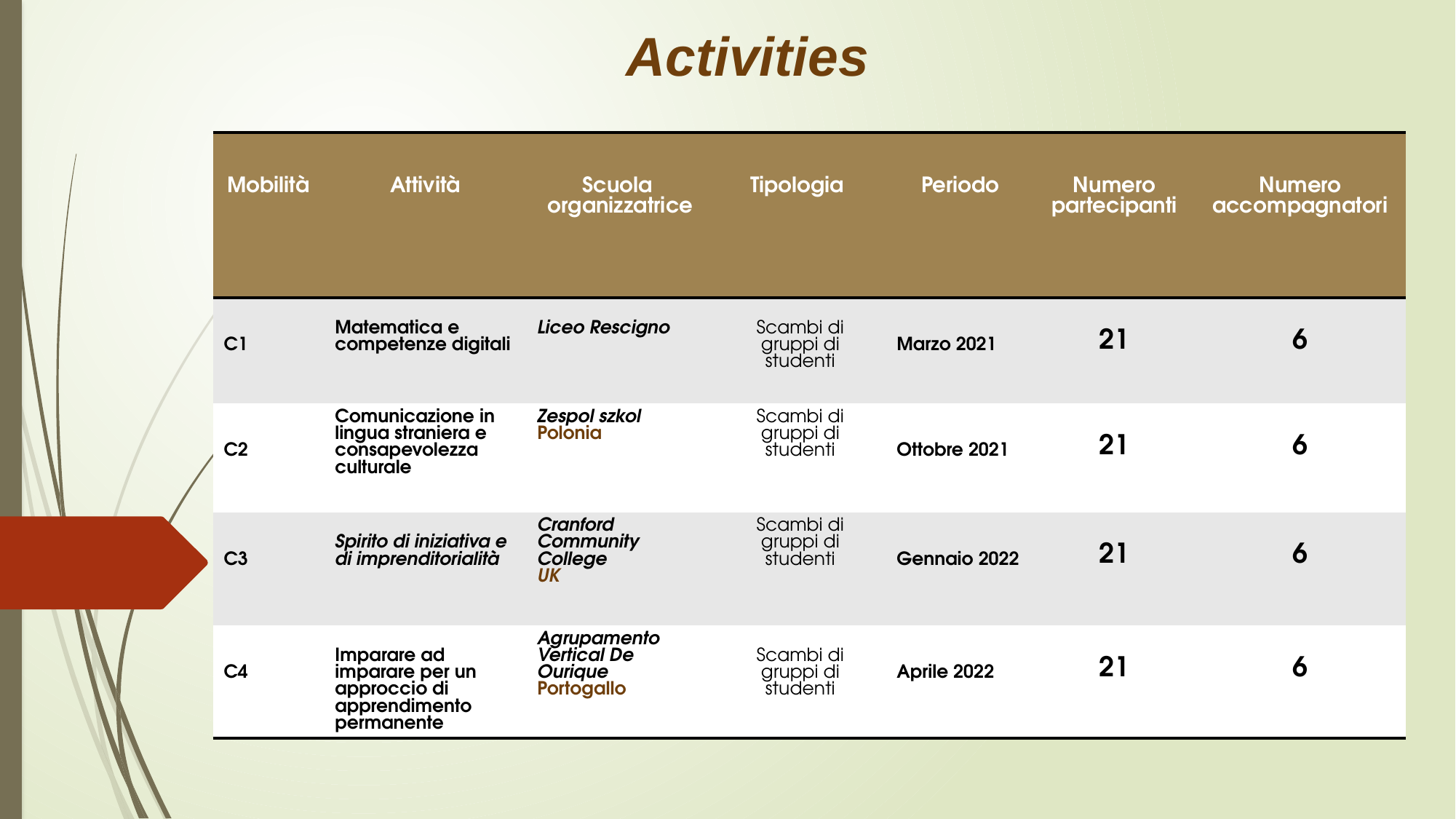

#
Activities

| Mobilità | Attività | Scuola organizzatrice | Tipologia | Periodo | Numero partecipanti | Numero accompagnatori |
| --- | --- | --- | --- | --- | --- | --- |
| C1 | Matematica e competenze digitali | Liceo Rescigno | Scambi di gruppi di studenti | Marzo 2021 | 21 | 6 |
| C2 | Comunicazione in lingua straniera e consapevolezza culturale | Zespol szkol Polonia | Scambi di gruppi di studenti | Ottobre 2021 | 21 | 6 |
| C3 | Spirito di iniziativa e di imprenditorialità | Cranford Community College UK | Scambi di gruppi di studenti | Gennaio 2022 | 21 | 6 |
| C4 | Imparare ad imparare per un approccio di apprendimento permanente | Agrupamento Vertical De Ourique Portogallo | Scambi di gruppi di studenti | Aprile 2022 | 21 | 6 |